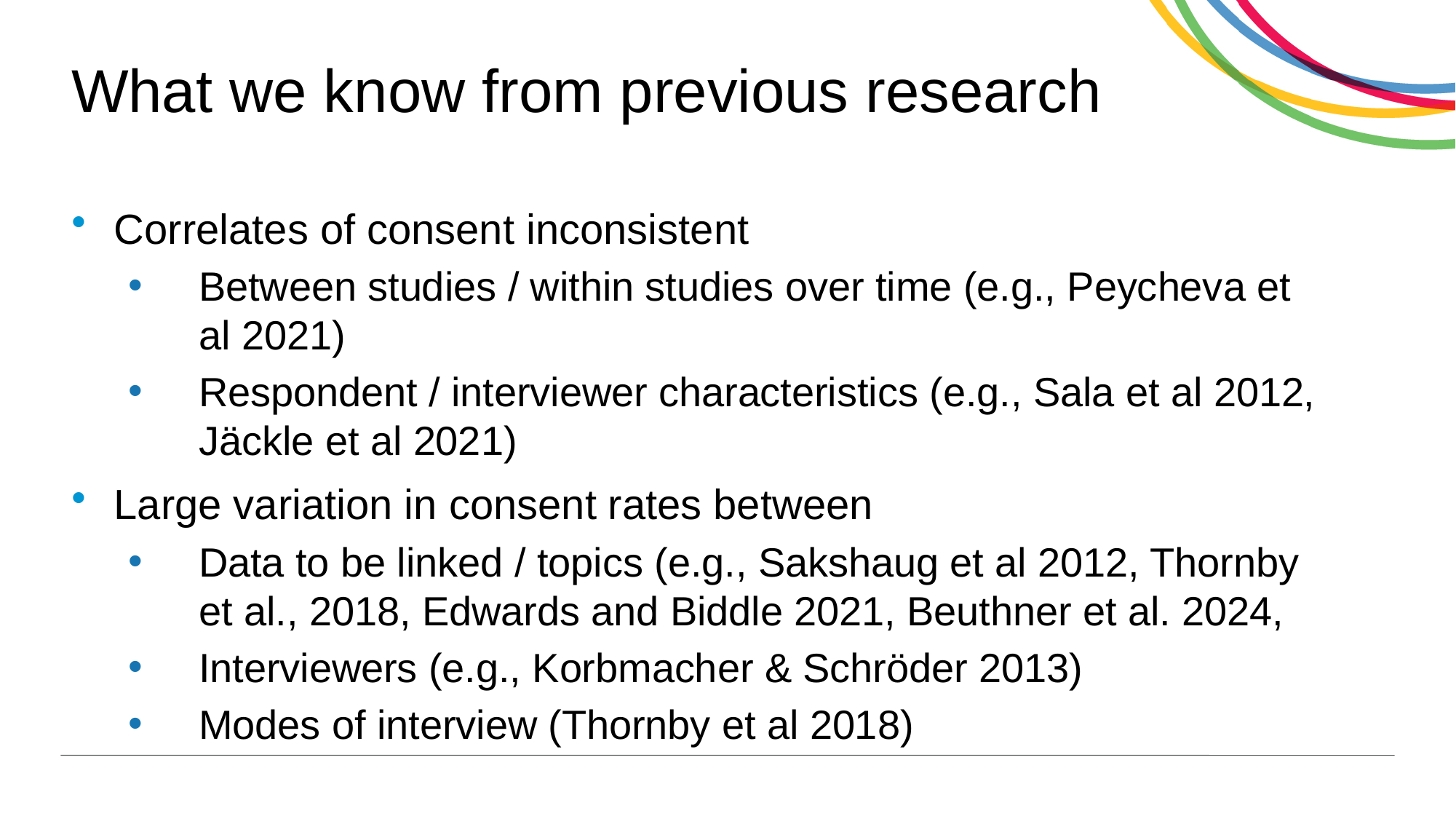

# What we know from previous research
Correlates of consent inconsistent
Between studies / within studies over time (e.g., Peycheva et al 2021)
Respondent / interviewer characteristics (e.g., Sala et al 2012, Jäckle et al 2021)
Large variation in consent rates between
Data to be linked / topics (e.g., Sakshaug et al 2012, Thornby et al., 2018, Edwards and Biddle 2021, Beuthner et al. 2024,
Interviewers (e.g., Korbmacher & Schröder 2013)
Modes of interview (Thornby et al 2018)